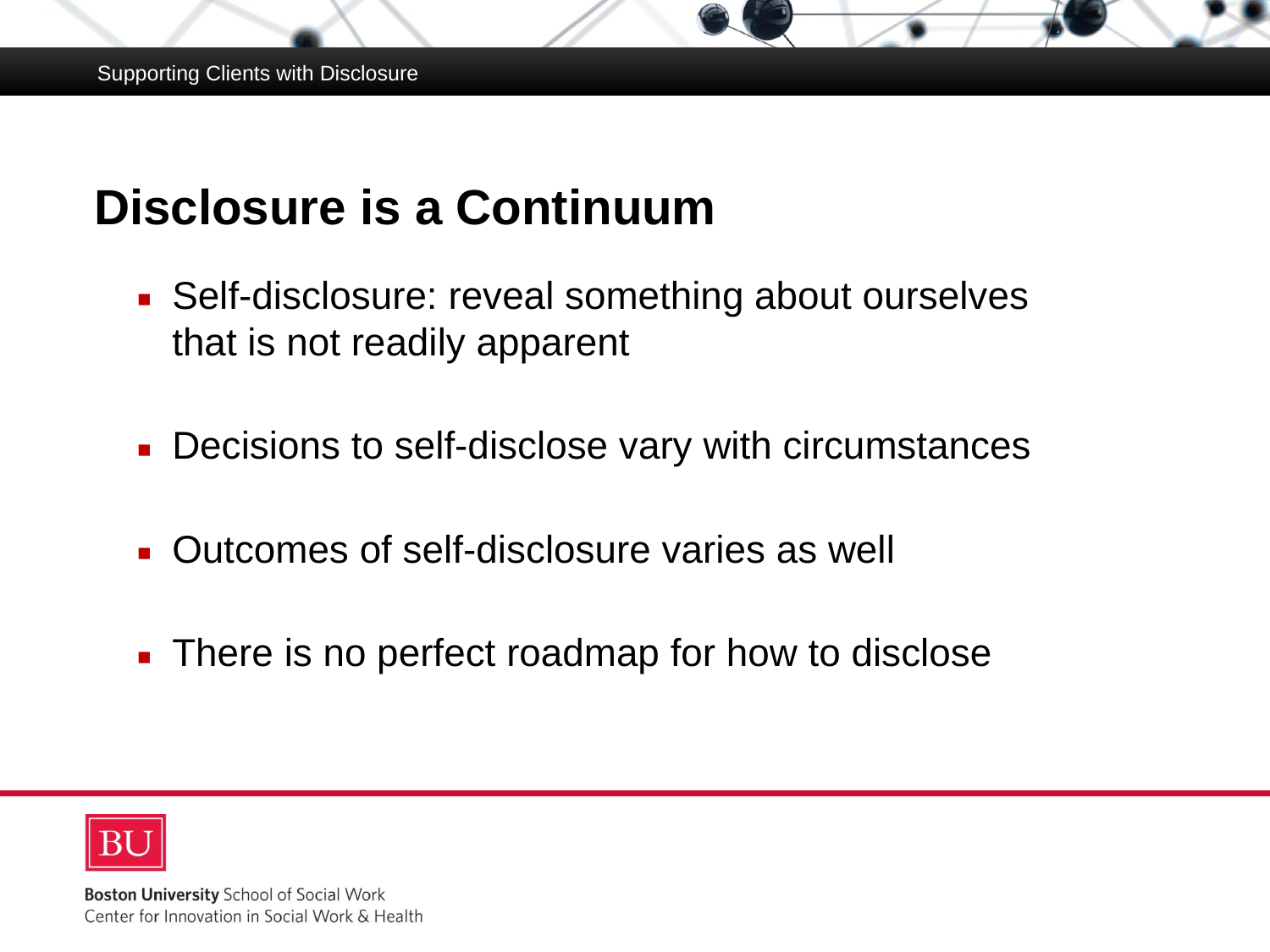

Supporting Clients with Disclosure
Supporting Clients with Disclosure
# Disclosure is a Continuum
Self-disclosure: reveal something about ourselves that is not readily apparent

Decisions to self-disclose vary with circumstances

Outcomes of self-disclosure varies as well

There is no perfect roadmap for how to disclose